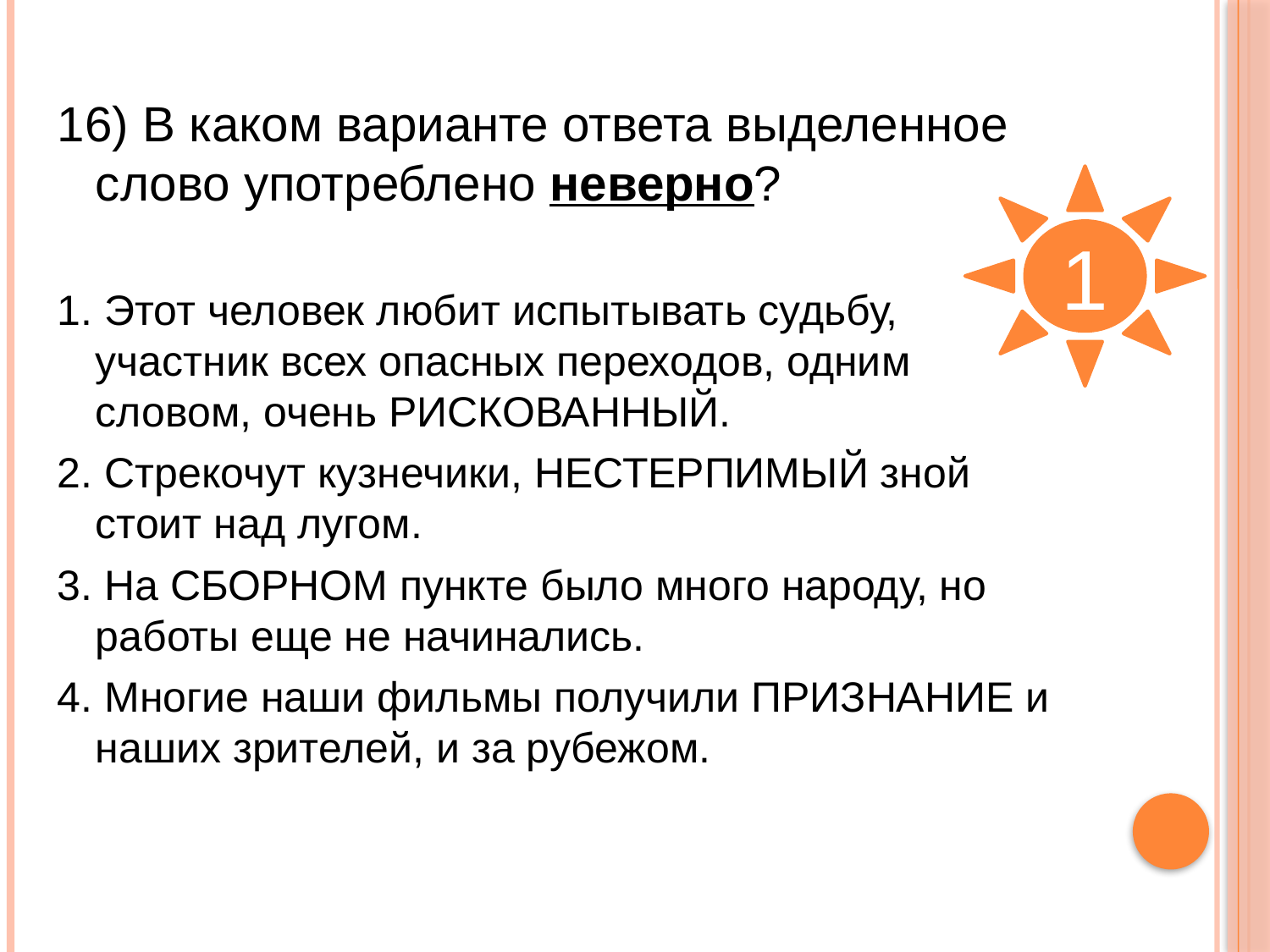

16) В каком варианте ответа выделенное слово употреблено неверно?

1. Этот человек любит испытывать судьбу, участник всех опасных переходов, одним словом, очень РИСКОВАННЫЙ.
2. Стрекочут кузнечики, НЕСТЕРПИМЫЙ зной стоит над лугом.
3. На СБОРНОМ пункте было много народу, но работы еще не начинались.
4. Многие наши фильмы получили ПРИЗНАНИЕ и наших зрителей, и за рубежом.
1